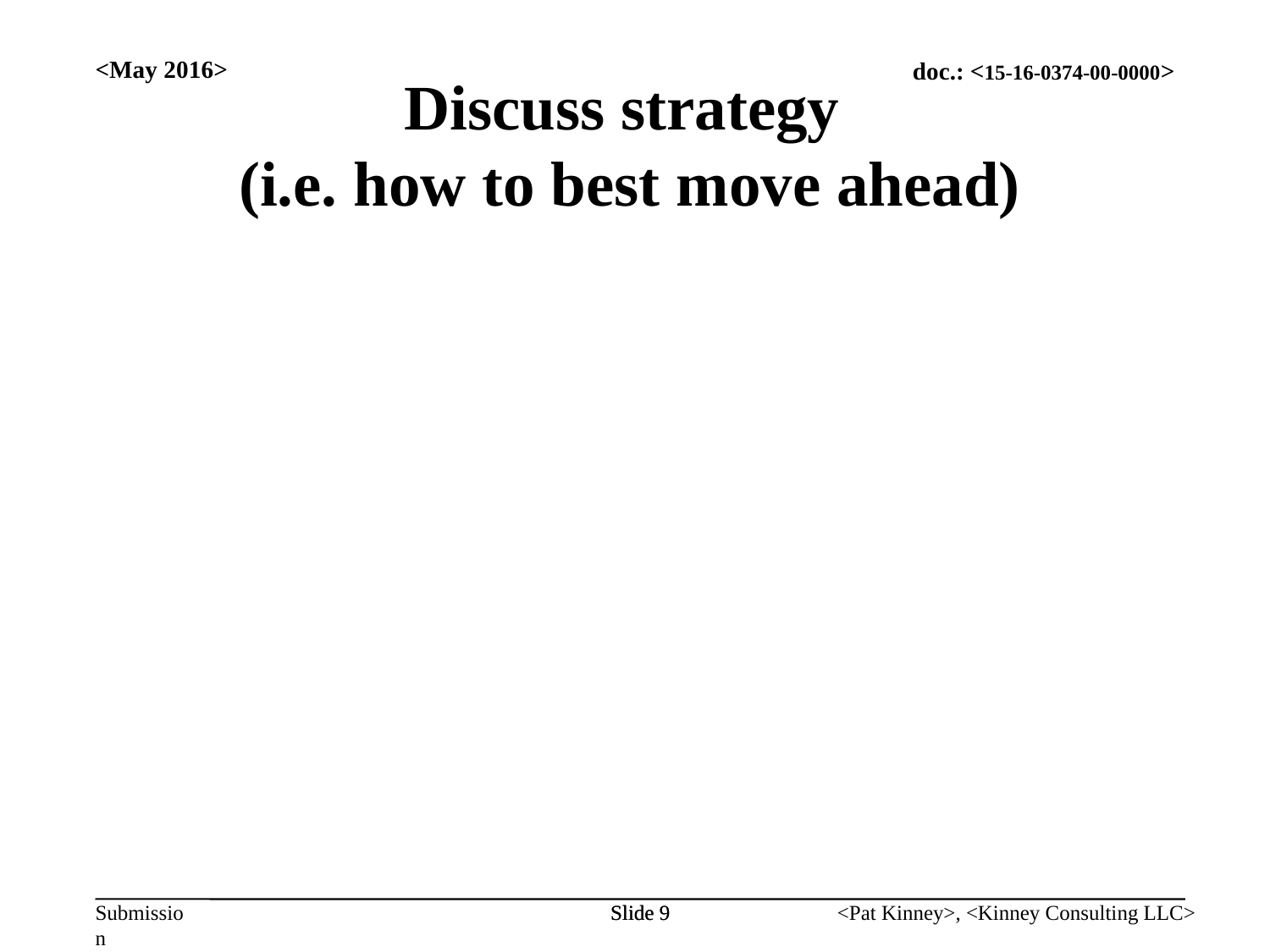

<May 2016>
Discuss strategy
(i.e. how to best move ahead)

Slide 9
Slide 9
<Pat Kinney>, <Kinney Consulting LLC>